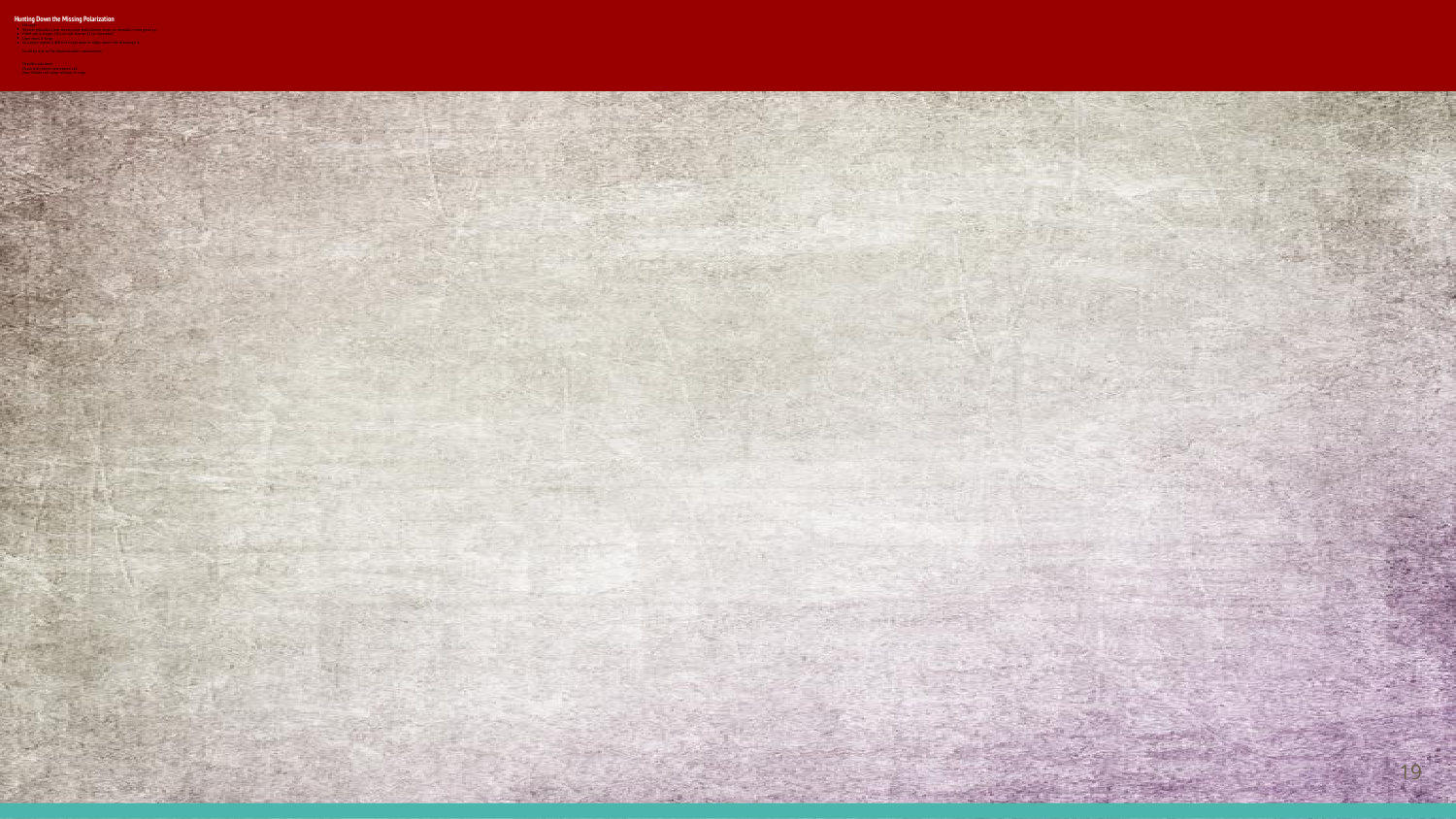

# Hunting Down the Missing Polarization
Hiccups:
Shorter relaxation and steady state polarization drops as relaxation time goes up
Filled cell is longer (10 cm) and thinner (2 cm diameter)
Uses viton O-rings
Curvature makes it difficult to get laser in-edge, where the discharge is

Could be due to the depolarization mechanisms

Possible solutions:
Check with brand new sealed cell
New fillable cell setup without O-rings

19